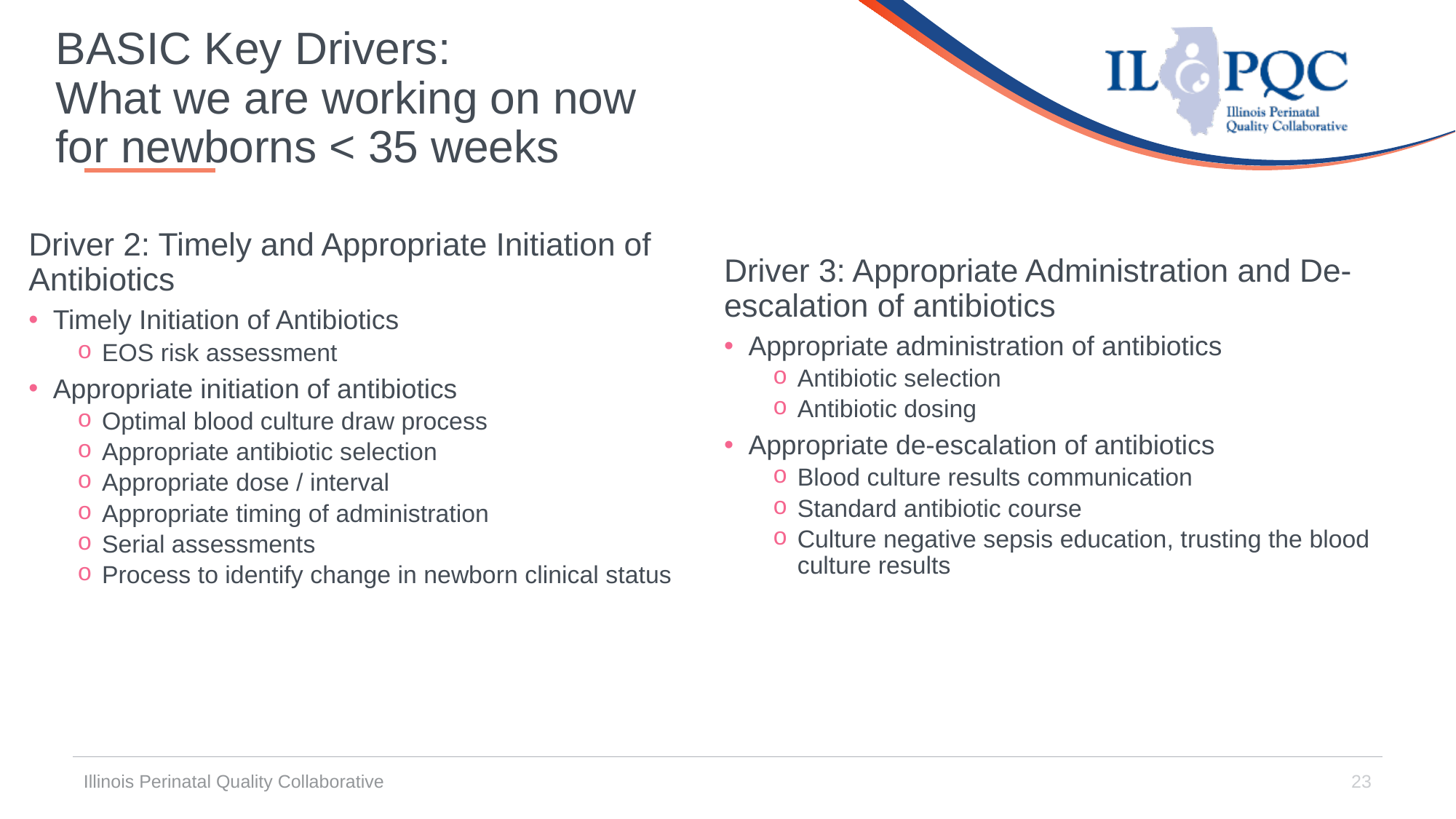

# BASIC Key Drivers: What we are working on now for newborns < 35 weeks
Driver 2: Timely and Appropriate Initiation of Antibiotics
Timely Initiation of Antibiotics
EOS risk assessment
Appropriate initiation of antibiotics
Optimal blood culture draw process
Appropriate antibiotic selection
Appropriate dose / interval
Appropriate timing of administration
Serial assessments
Process to identify change in newborn clinical status

Driver 3: Appropriate Administration and De-escalation of antibiotics
Appropriate administration of antibiotics
Antibiotic selection
Antibiotic dosing
Appropriate de-escalation of antibiotics
Blood culture results communication
Standard antibiotic course
Culture negative sepsis education, trusting the blood culture results

Illinois Perinatal Quality Collaborative
23